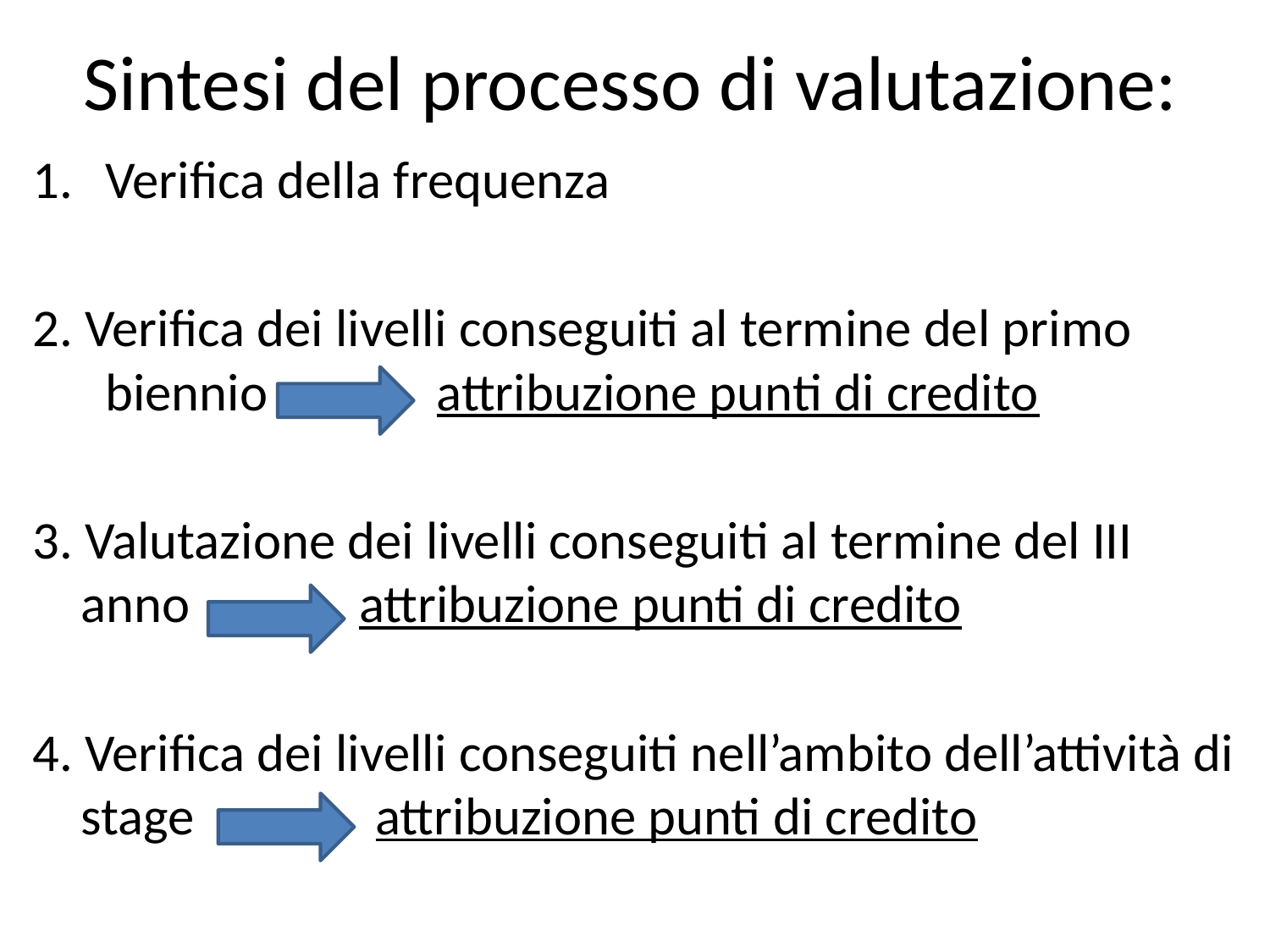

# Sintesi del processo di valutazione:
Verifica della frequenza

2. Verifica dei livelli conseguiti al termine del primo biennio              attribuzione punti di credito

3. Valutazione dei livelli conseguiti al termine del III anno              attribuzione punti di credito

4. Verifica dei livelli conseguiti nell’ambito dell’attività di stage               attribuzione punti di credito